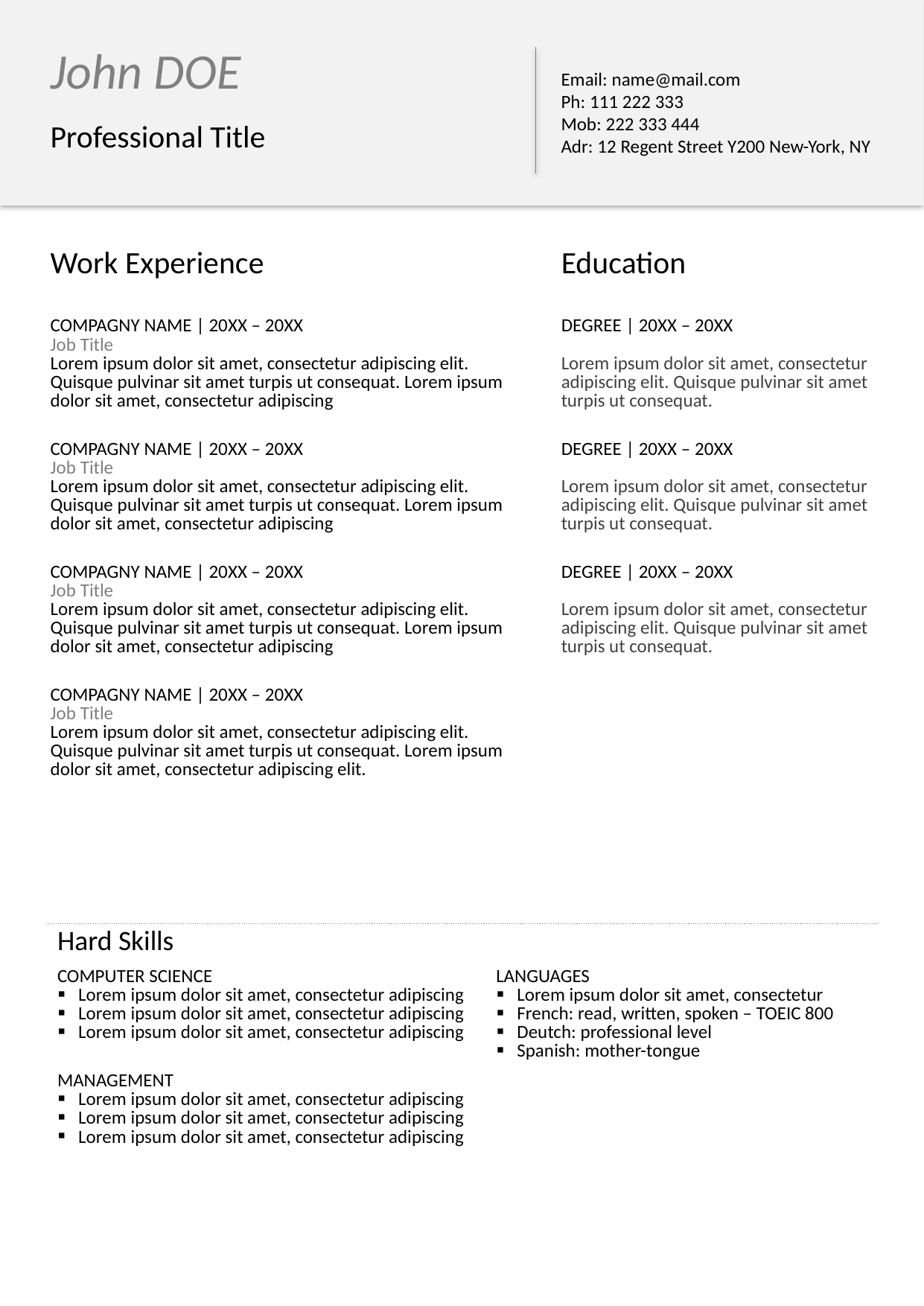

John DOE
Email: name@mail.com
Ph: 111 222 333
Mob: 222 333 444
Adr: 12 Regent Street Y200 New-York, NY
Professional Title
| Work Experience |
| --- |
|  |
| COMPAGNY NAME | 20XX – 20XX Job Title Lorem ipsum dolor sit amet, consectetur adipiscing elit. Quisque pulvinar sit amet turpis ut consequat. Lorem ipsum dolor sit amet, consectetur adipiscing |
| COMPAGNY NAME | 20XX – 20XX Job Title Lorem ipsum dolor sit amet, consectetur adipiscing elit. Quisque pulvinar sit amet turpis ut consequat. Lorem ipsum dolor sit amet, consectetur adipiscing |
| COMPAGNY NAME | 20XX – 20XX Job Title Lorem ipsum dolor sit amet, consectetur adipiscing elit. Quisque pulvinar sit amet turpis ut consequat. Lorem ipsum dolor sit amet, consectetur adipiscing |
| COMPAGNY NAME | 20XX – 20XX Job Title Lorem ipsum dolor sit amet, consectetur adipiscing elit. Quisque pulvinar sit amet turpis ut consequat. Lorem ipsum dolor sit amet, consectetur adipiscing elit. |
| Education |
| --- |
|  |
| DEGREE | 20XX – 20XX Lorem ipsum dolor sit amet, consectetur adipiscing elit. Quisque pulvinar sit amet turpis ut consequat. |
| DEGREE | 20XX – 20XX Lorem ipsum dolor sit amet, consectetur adipiscing elit. Quisque pulvinar sit amet turpis ut consequat. |
| DEGREE | 20XX – 20XX Lorem ipsum dolor sit amet, consectetur adipiscing elit. Quisque pulvinar sit amet turpis ut consequat. |
|  |
| Hard Skills |  |
| --- | --- |
| COMPUTER SCIENCE Lorem ipsum dolor sit amet, consectetur adipiscing Lorem ipsum dolor sit amet, consectetur adipiscing Lorem ipsum dolor sit amet, consectetur adipiscing | LANGUAGES Lorem ipsum dolor sit amet, consectetur French: read, written, spoken – TOEIC 800 Deutch: professional level Spanish: mother-tongue |
| MANAGEMENT Lorem ipsum dolor sit amet, consectetur adipiscing Lorem ipsum dolor sit amet, consectetur adipiscing Lorem ipsum dolor sit amet, consectetur adipiscing |  |